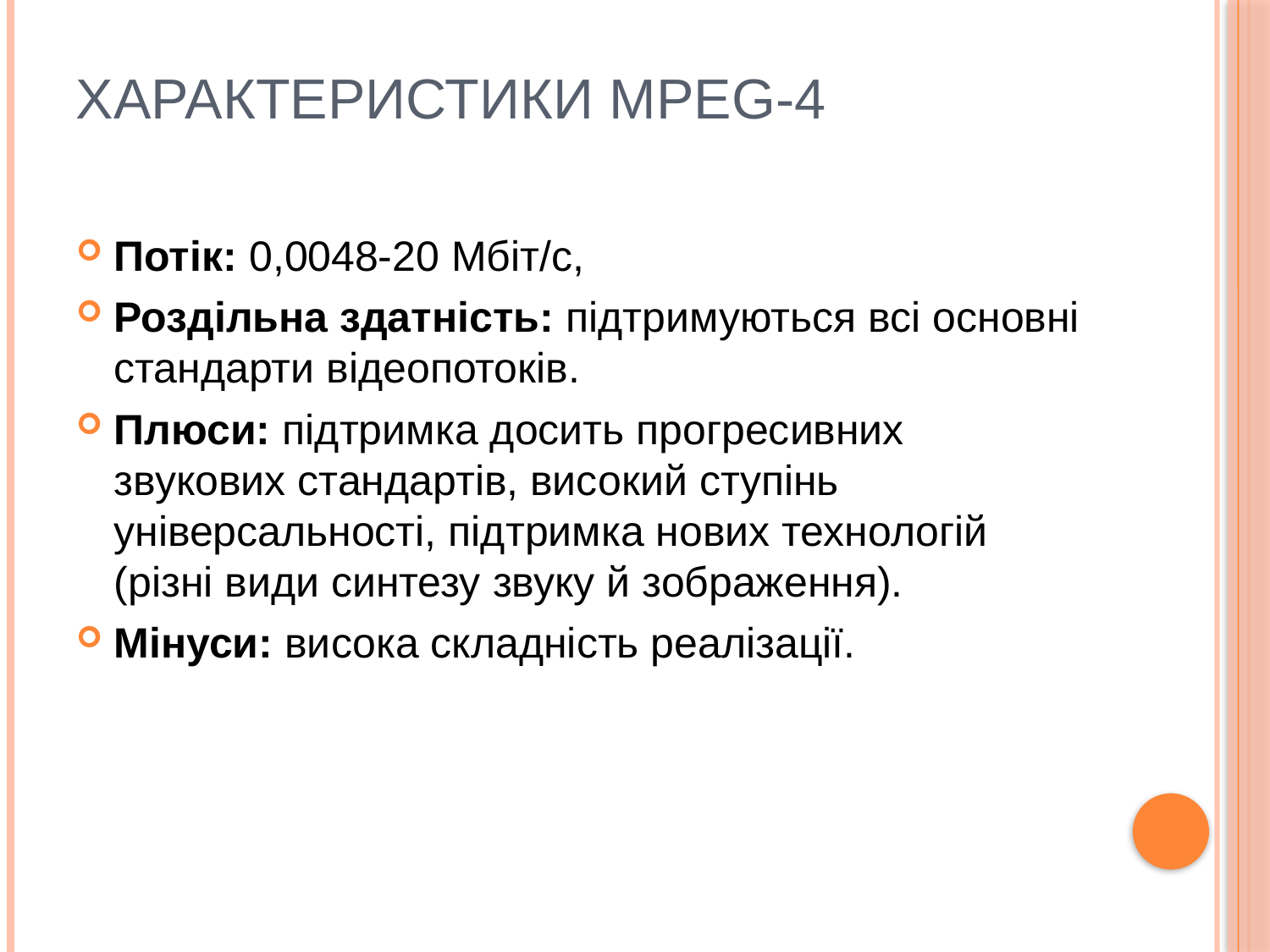

Потік: 0,0048-20 Мбіт/с,
Роздільна здатність: підтримуються всі основні стандарти відеопотоків.
Плюси: підтримка досить прогресивних звукових стандартів, високий ступінь універсальності, підтримка нових технологій (різні види синтезу звуку й зображення).
Мінуси: висока складність реалізації.
Характеристики MPEG-4